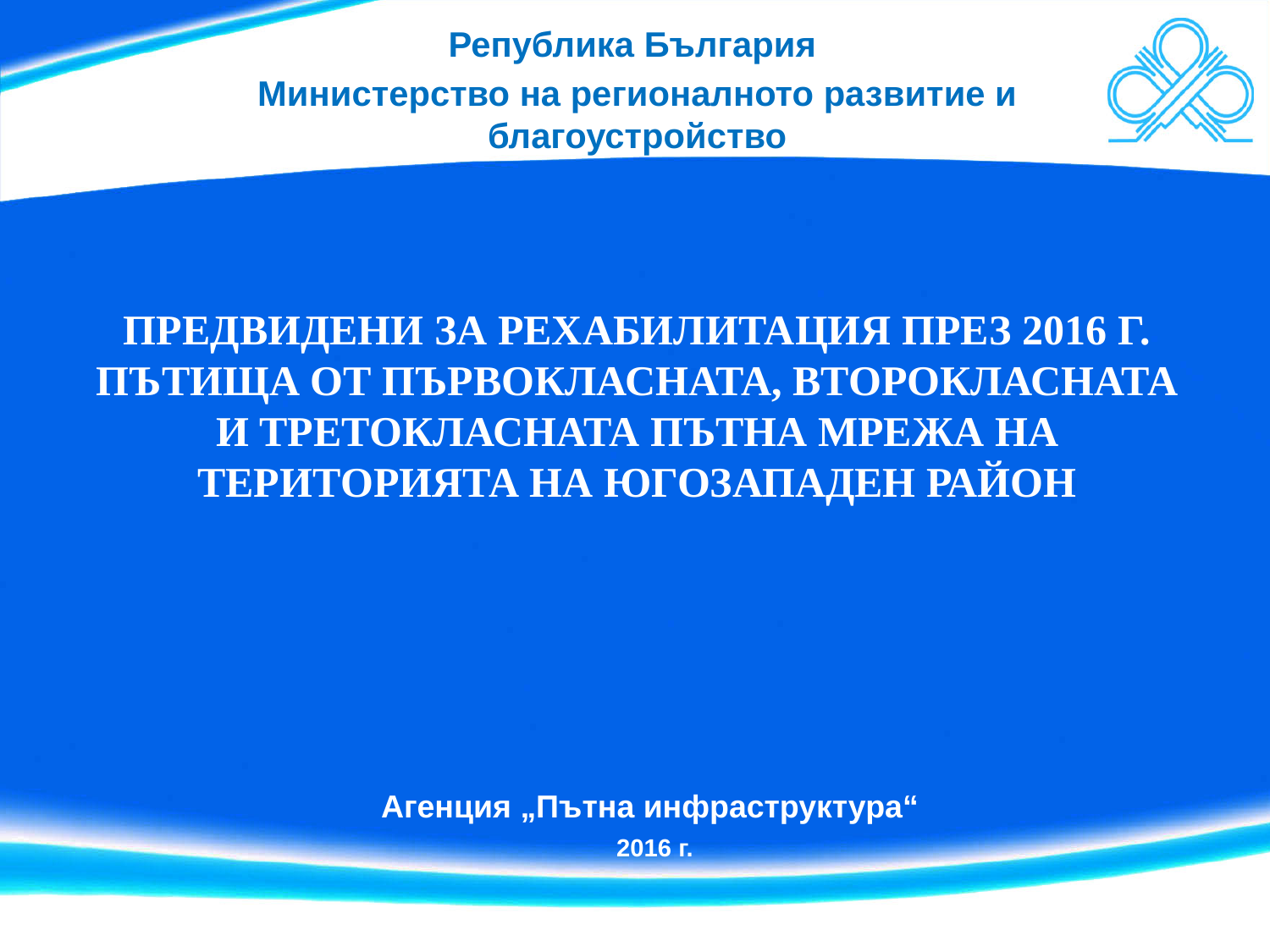

Република България
Министерство на регионалното развитие и благоустройство
ПРЕДВИДЕНИ ЗА РЕХАБИЛИТАЦИЯ ПРЕЗ 2016 Г. ПЪТИЩА ОТ ПЪРВОКЛАСНАТА, ВТОРОКЛАСНАТА И ТРЕТОКЛАСНАТА ПЪТНА МРЕЖА НА ТЕРИТОРИЯТА НА ЮГОЗАПАДЕН РАЙОН
Агенция „Пътна инфраструктура“
2016 г.